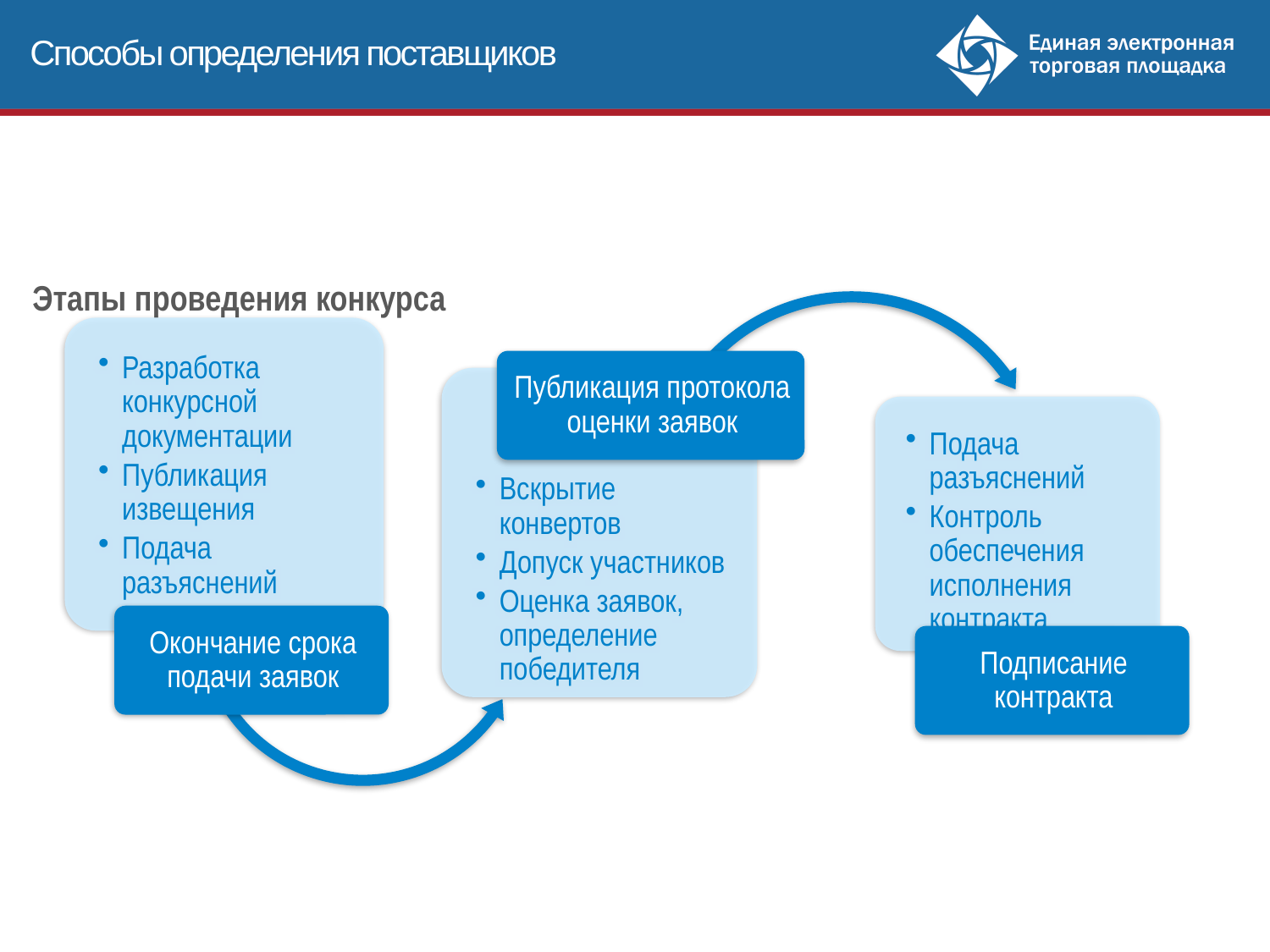

Способы определения поставщиков
Разработка конкурсной документации
Публикация извещения
Подача разъяснений
Окончание срока подачи заявок
Вскрытие конвертов
Допуск участников
Оценка заявок, определение победителя
Публикация протокола оценки заявок
Подача разъяснений
Контроль обеспечения исполнения контракта
Подписание контракта
Этапы проведения конкурса